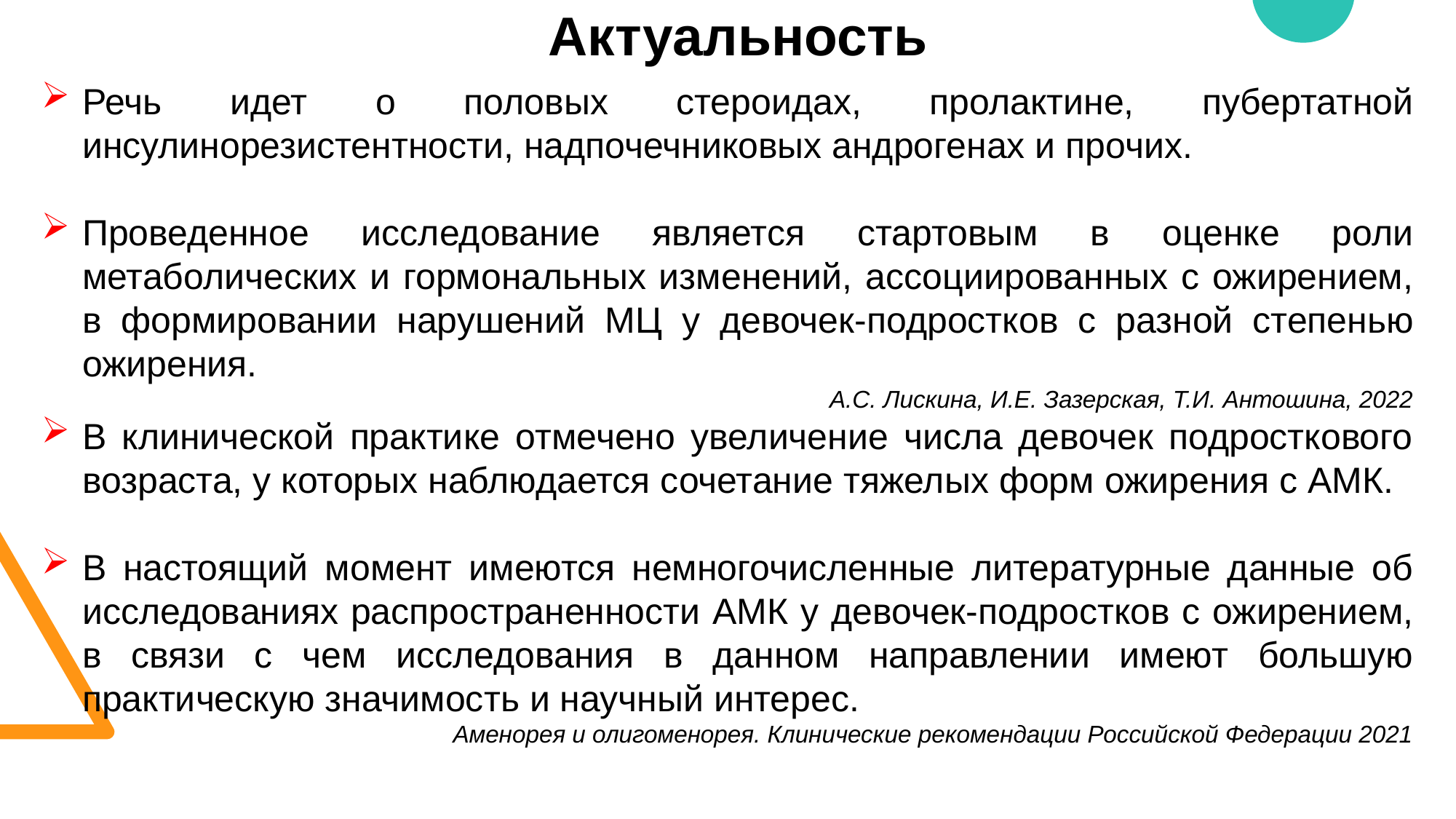

Актуальность
Речь идет о половых стероидах, пролактине, пубертатной инсулинорезистентности, надпочечниковых андрогенах и прочих.

Проведенное исследование является стартовым в оценке роли метаболических и гормональных изменений, ассоциированных с ожирением, в формировании нарушений МЦ у девочек-подростков с разной степенью ожирения.
А.С. Лискина, И.Е. Зазерская, Т.И. Антошина, 2022
В клинической практике отмечено увеличение числа девочек подросткового возраста, у которых наблюдается сочетание тяжелых форм ожирения с АМК.

В настоящий момент имеются немногочисленные литературные данные об исследованиях распространенности АМК у девочек-подростков с ожирением, в связи с чем исследования в данном направлении имеют большую практическую значимость и научный интерес.
Аменорея и олигоменорея. Клинические рекомендации Российской Федерации 2021